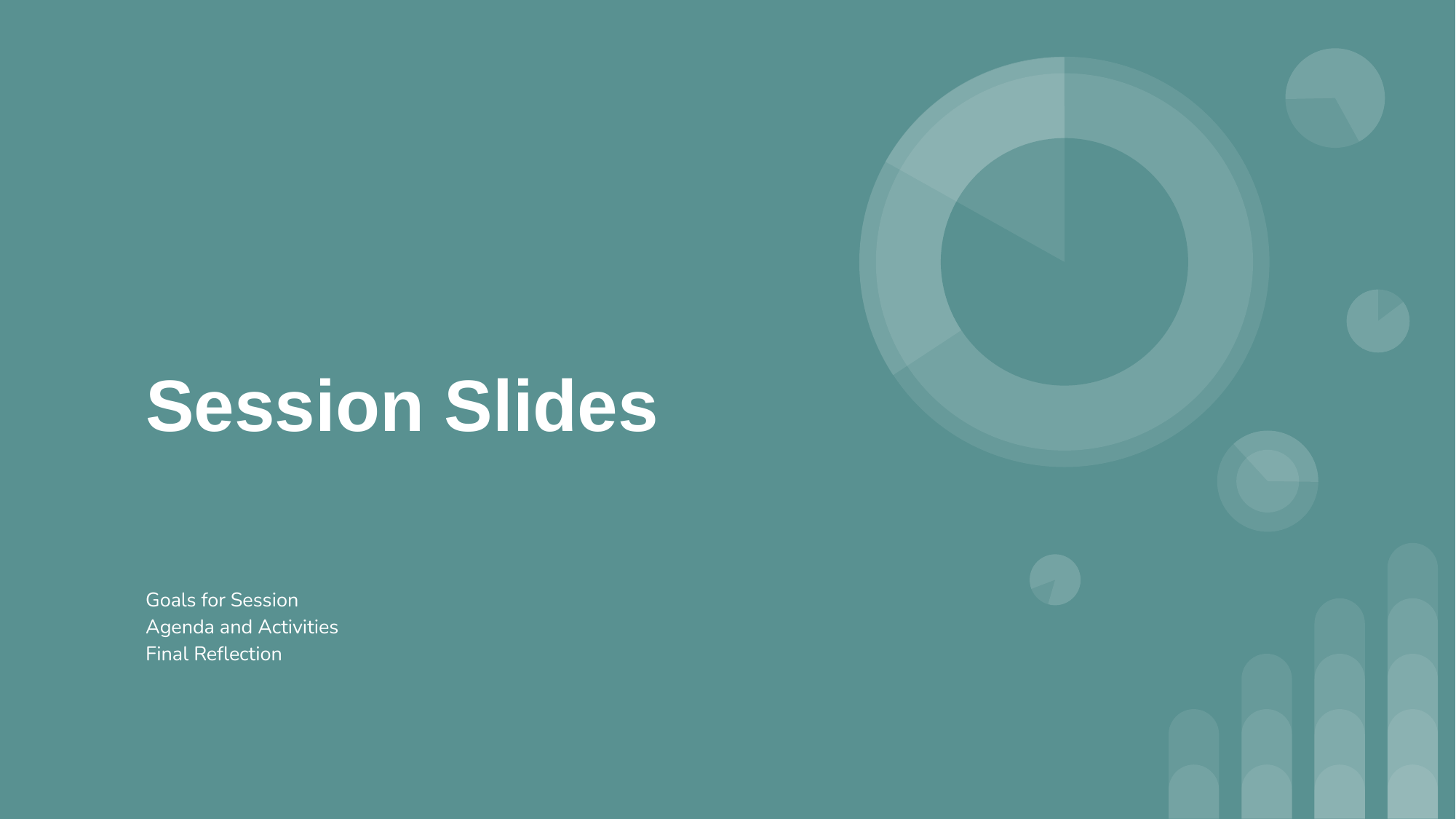

# Session Slides
Goals for Session
Agenda and Activities
Final Reflection